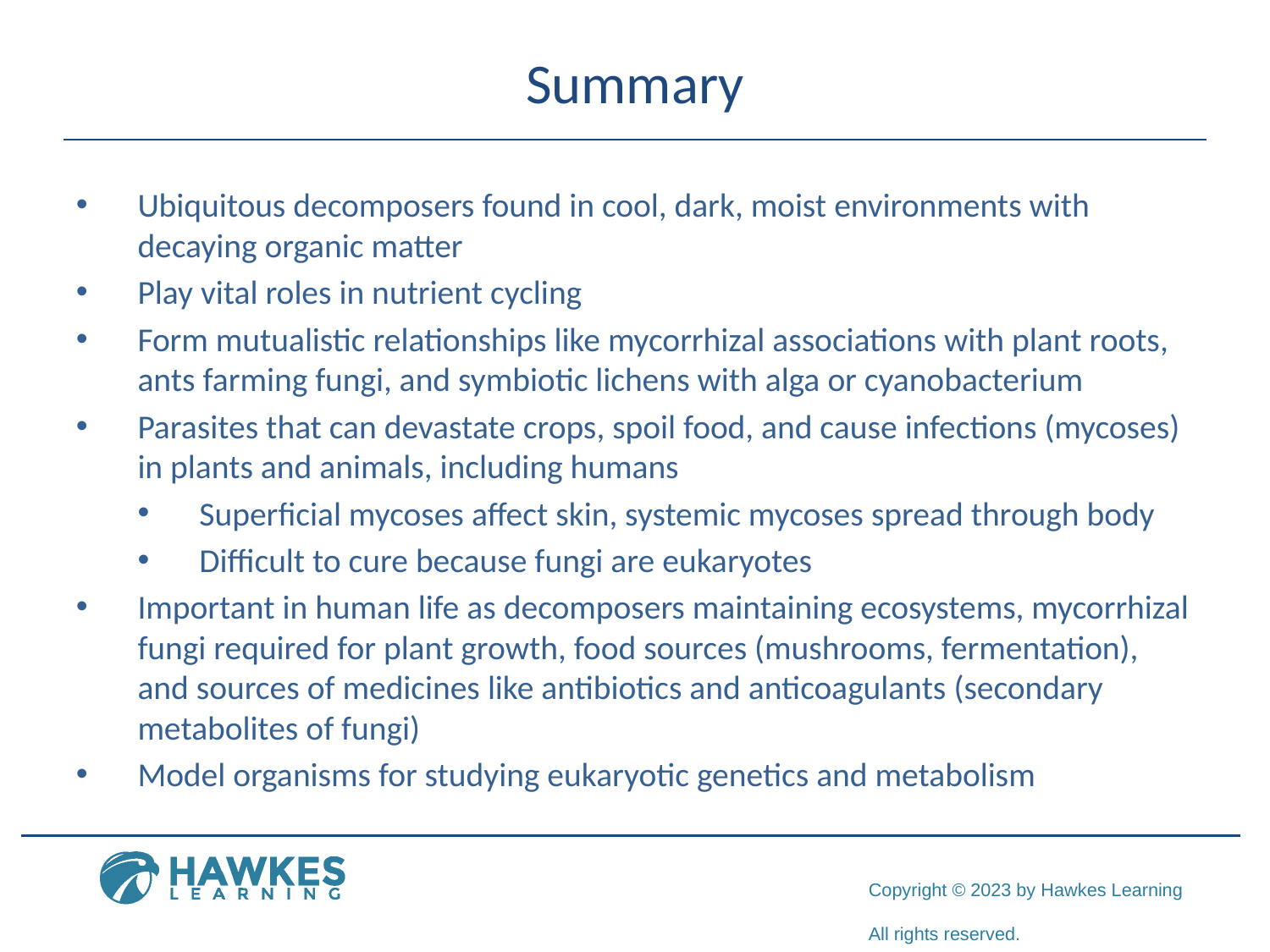

# Summary
Ubiquitous decomposers found in cool, dark, moist environments with decaying organic matter
Play vital roles in nutrient cycling
Form mutualistic relationships like mycorrhizal associations with plant roots, ants farming fungi, and symbiotic lichens with alga or cyanobacterium
Parasites that can devastate crops, spoil food, and cause infections (mycoses) in plants and animals, including humans
Superficial mycoses affect skin, systemic mycoses spread through body
Difficult to cure because fungi are eukaryotes
Important in human life as decomposers maintaining ecosystems, mycorrhizal fungi required for plant growth, food sources (mushrooms, fermentation), and sources of medicines like antibiotics and anticoagulants (secondary metabolites of fungi)
Model organisms for studying eukaryotic genetics and metabolism